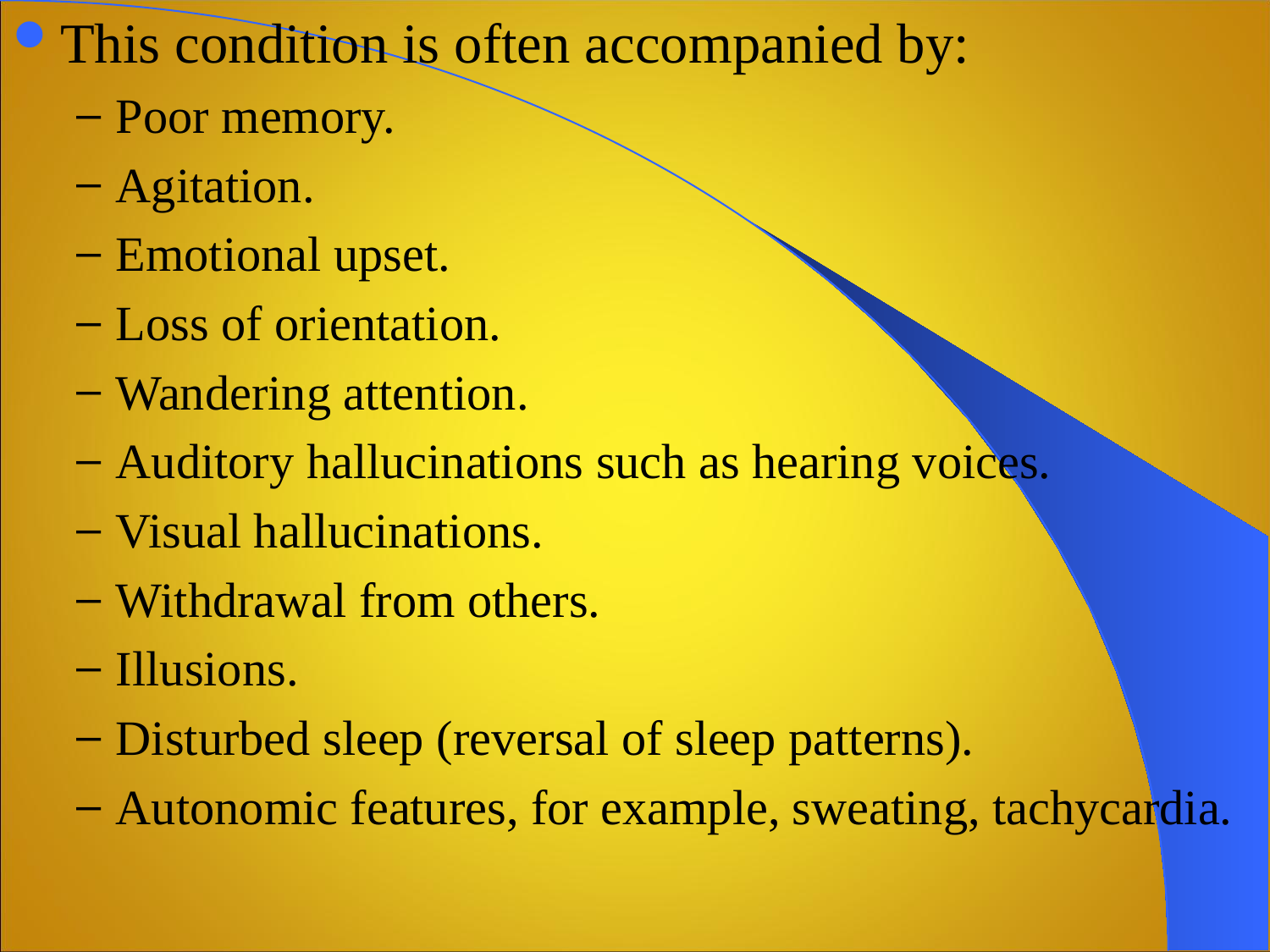

This condition is often accompanied by:
Poor memory.
Agitation.
Emotional upset.
Loss of orientation.
Wandering attention.
Auditory hallucinations such as hearing voices.
Visual hallucinations.
Withdrawal from others.
Illusions.
Disturbed sleep (reversal of sleep patterns).
Autonomic features, for example, sweating, tachycardia.